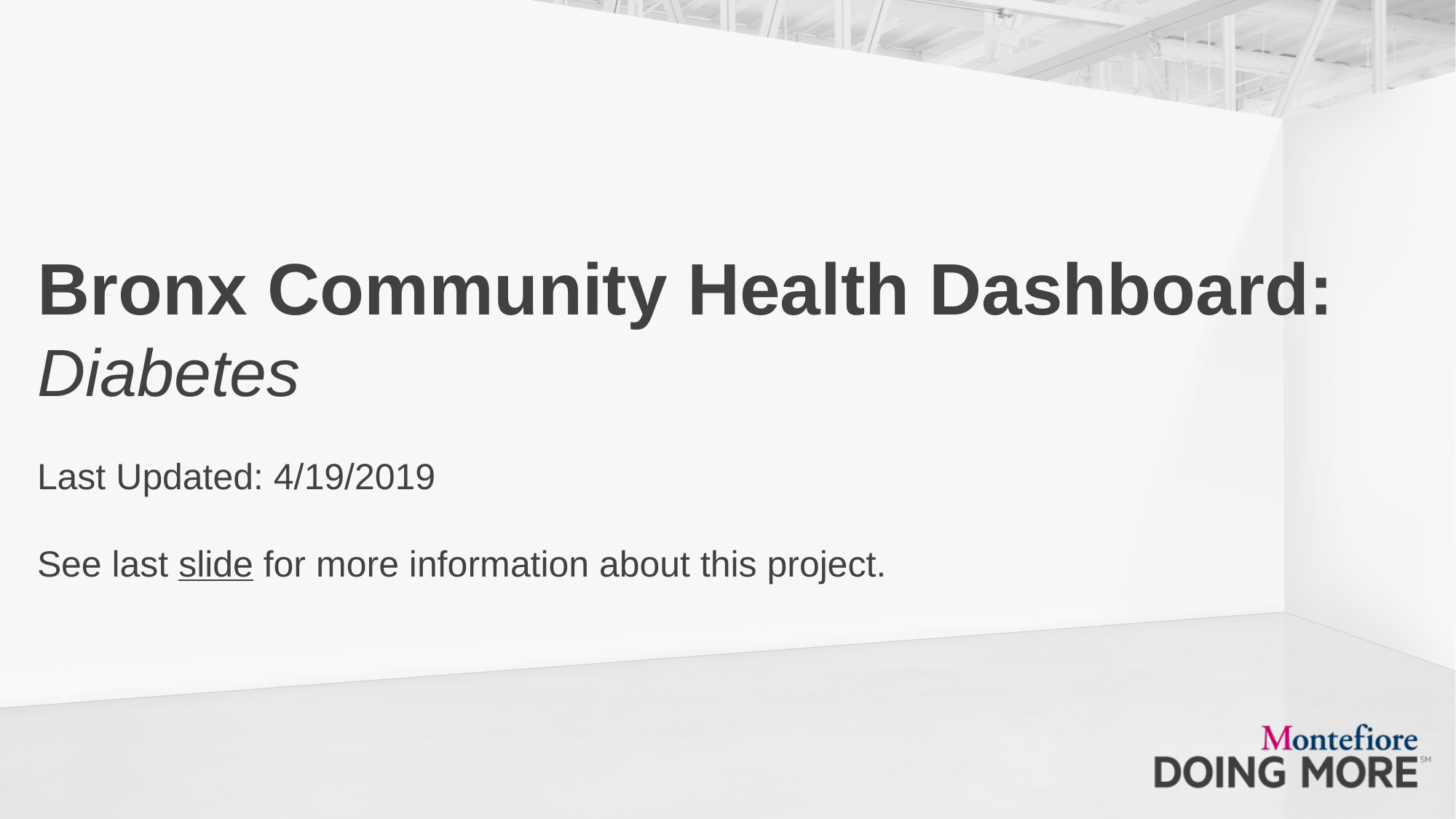

# Bronx Community Health Dashboard: Diabetes Last Updated: 4/19/2019 See last slide for more information about this project.